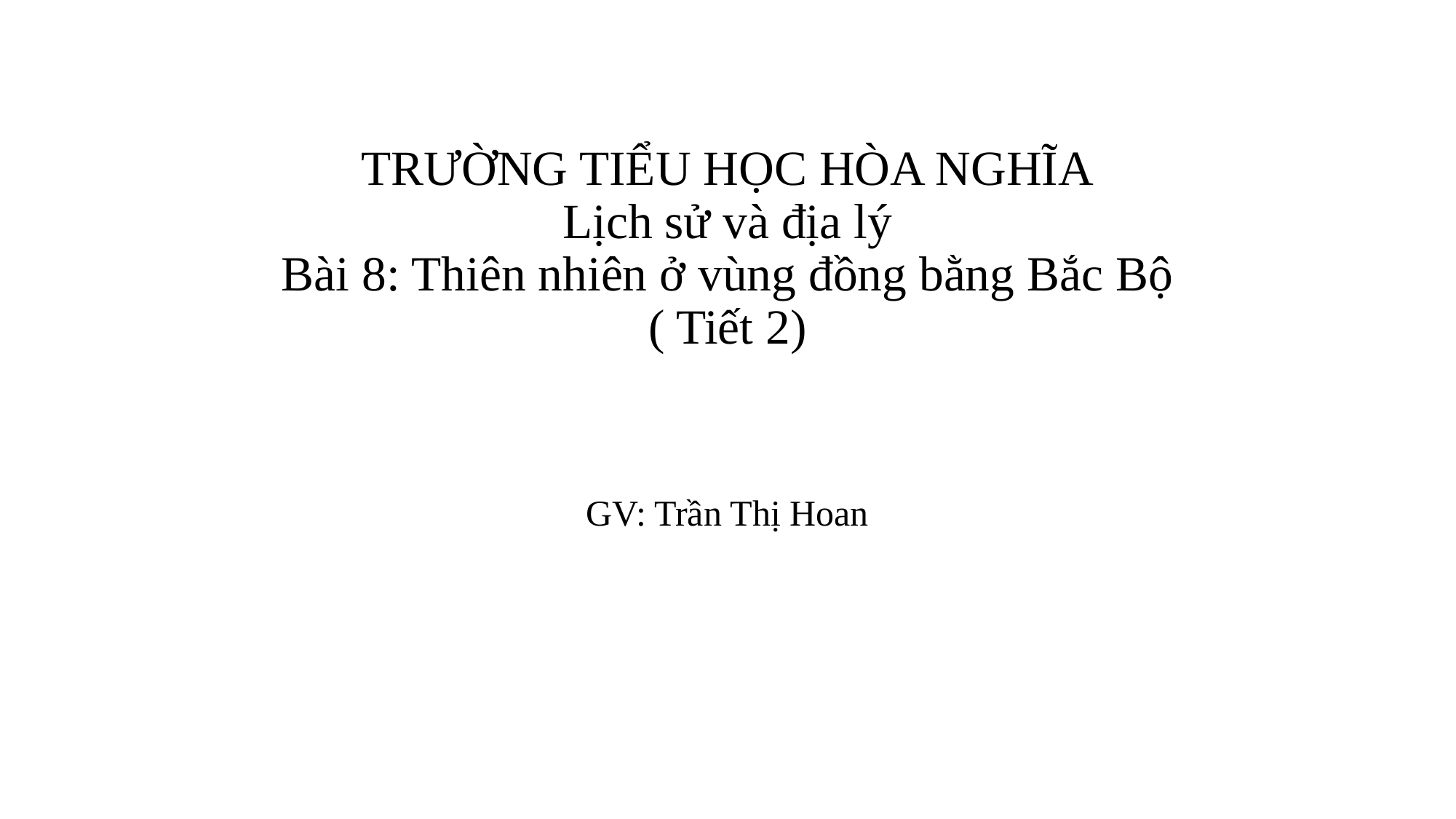

# TRƯỜNG TIỂU HỌC HÒA NGHĨA Lịch sử và địa lý Bài 8: Thiên nhiên ở vùng đồng bằng Bắc Bộ ( Tiết 2)

GV: Trần Thị Hoan